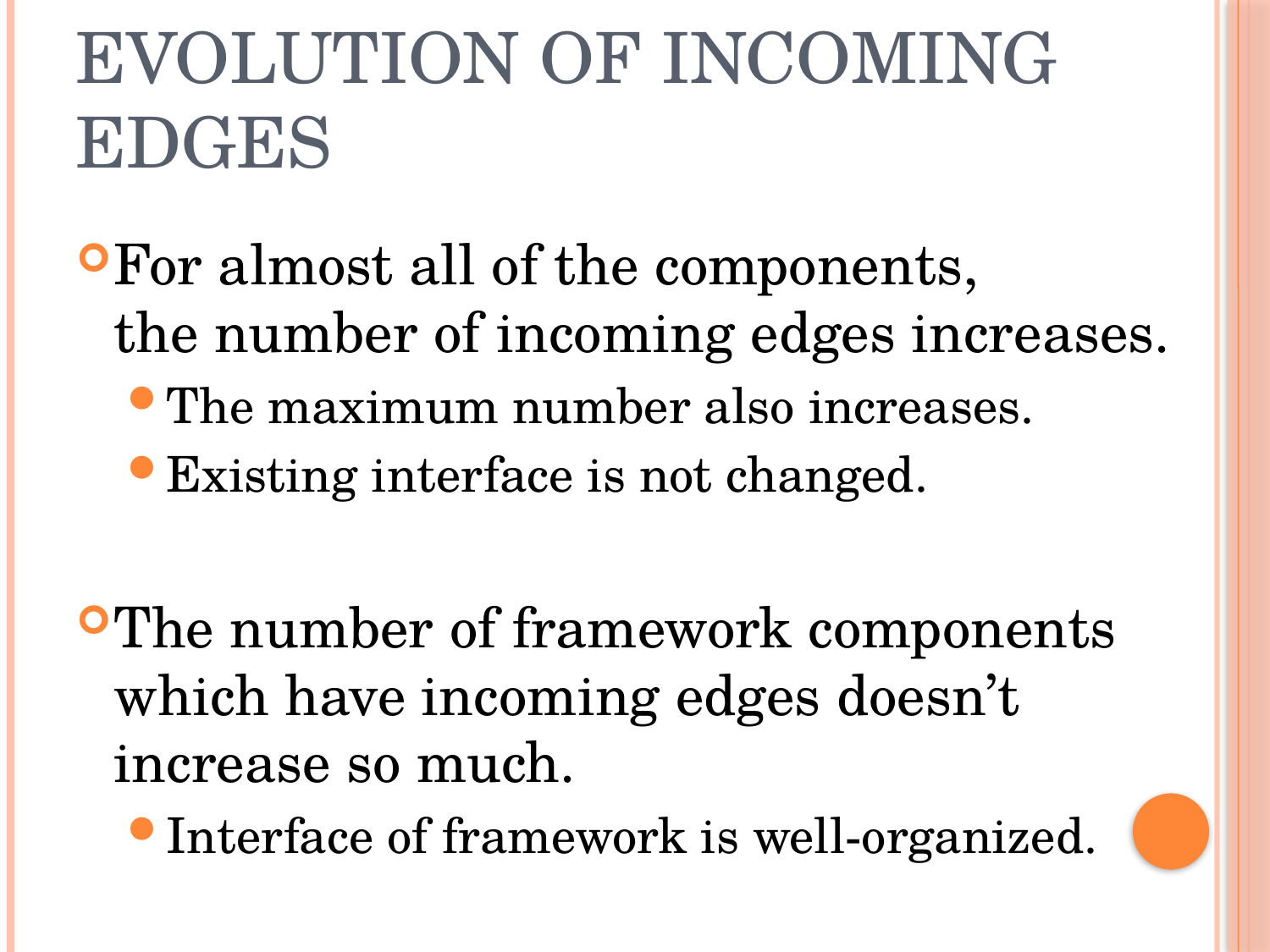

# Evolution of Incoming Edges
For almost all of the components,
the number of incoming edges increases.
The maximum number also increases.
Existing interface is not changed.

The number of framework components which have incoming edges doesn’t increase so much.
Interface of framework is well-organized.